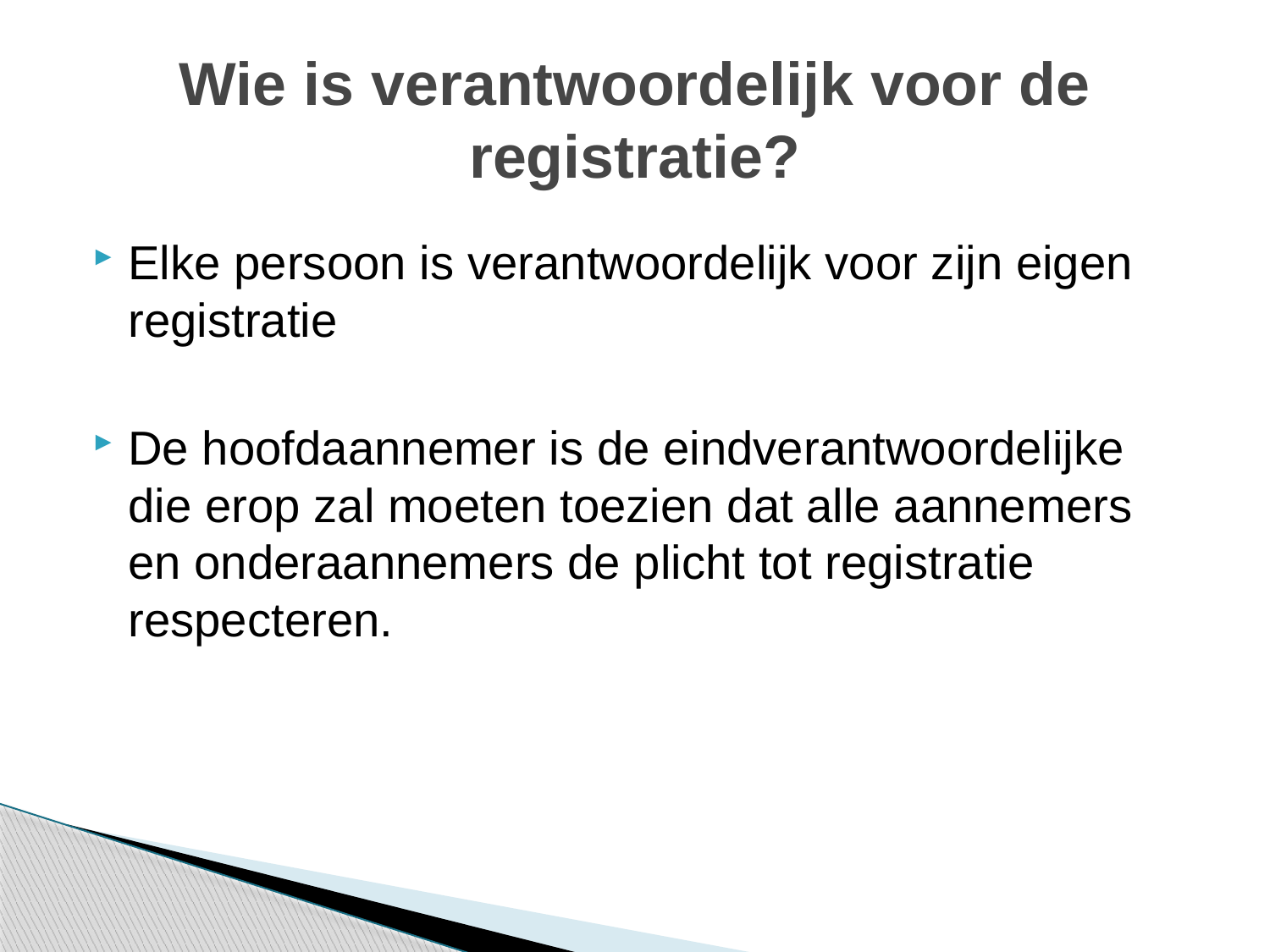

# Wie is verantwoordelijk voor de registratie?
Elke persoon is verantwoordelijk voor zijn eigen registratie

De hoofdaannemer is de eindverantwoordelijke die erop zal moeten toezien dat alle aannemers en onderaannemers de plicht tot registratie respecteren.